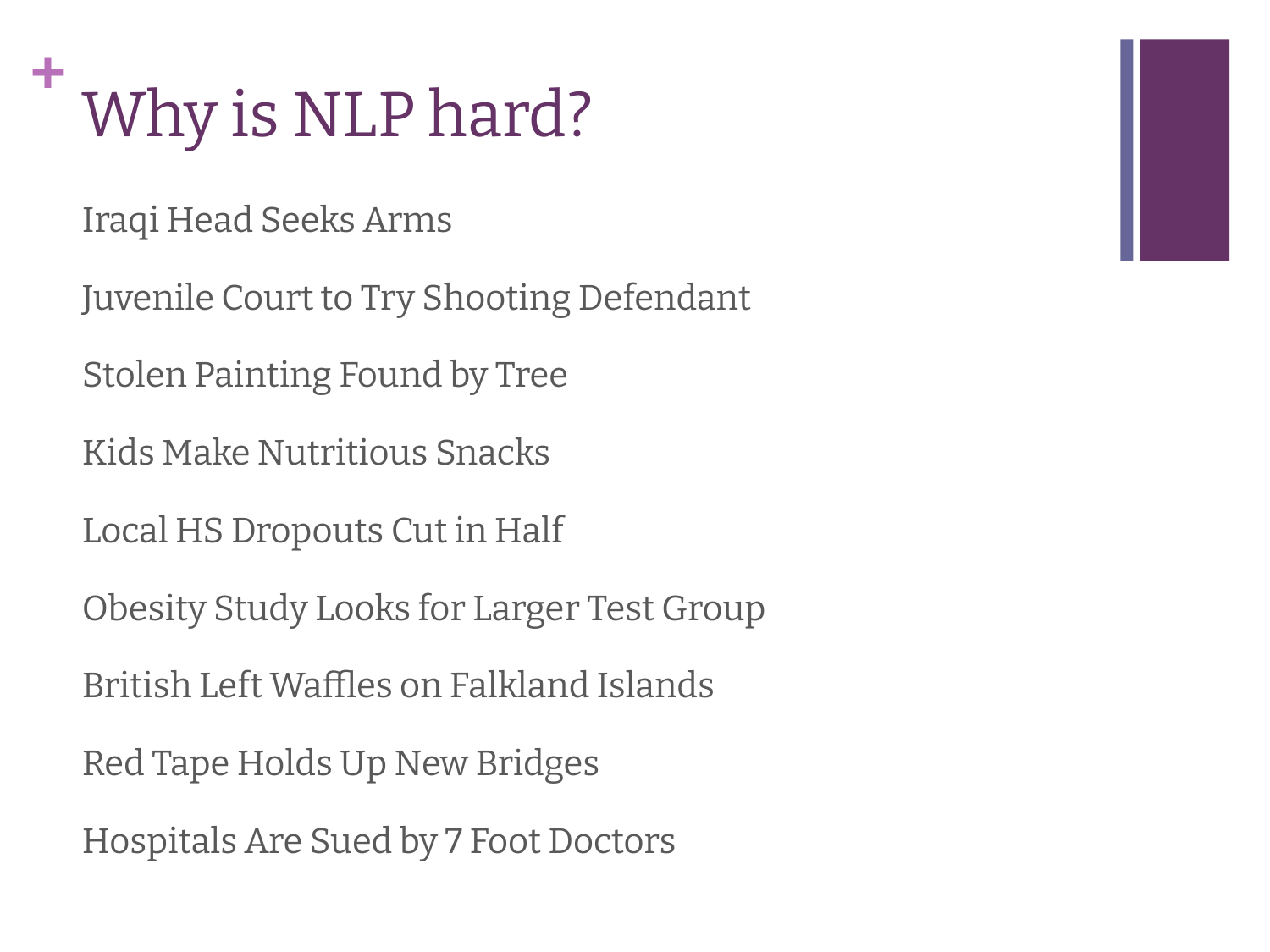

# Why is NLP hard?
Iraqi Head Seeks Arms
Juvenile Court to Try Shooting Defendant
Stolen Painting Found by Tree
Kids Make Nutritious Snacks
Local HS Dropouts Cut in Half
Obesity Study Looks for Larger Test Group
British Left Waffles on Falkland Islands
Red Tape Holds Up New Bridges
Hospitals Are Sued by 7 Foot Doctors